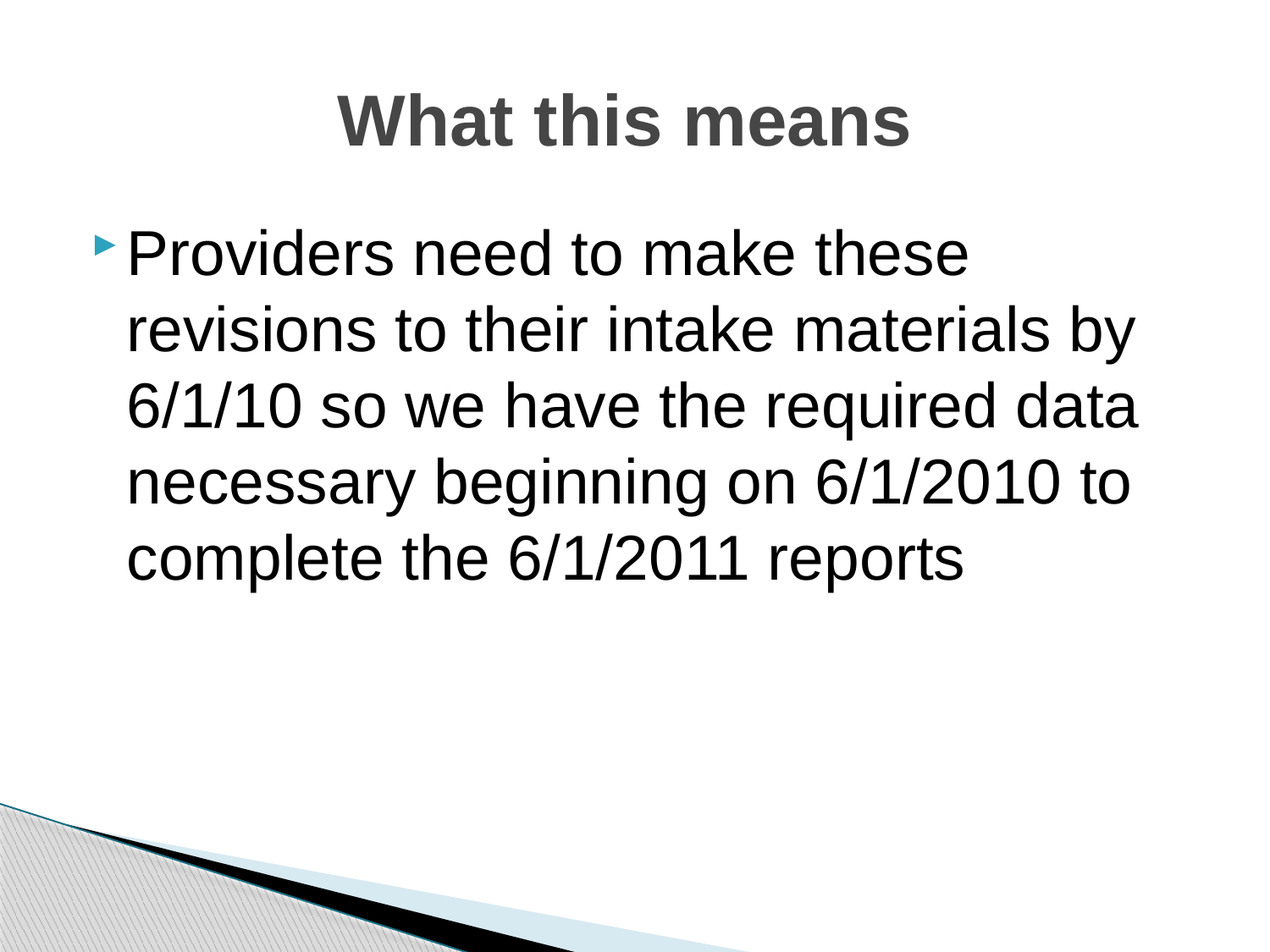

# What this means
Providers need to make these revisions to their intake materials by 6/1/10 so we have the required data necessary beginning on 6/1/2010 to complete the 6/1/2011 reports